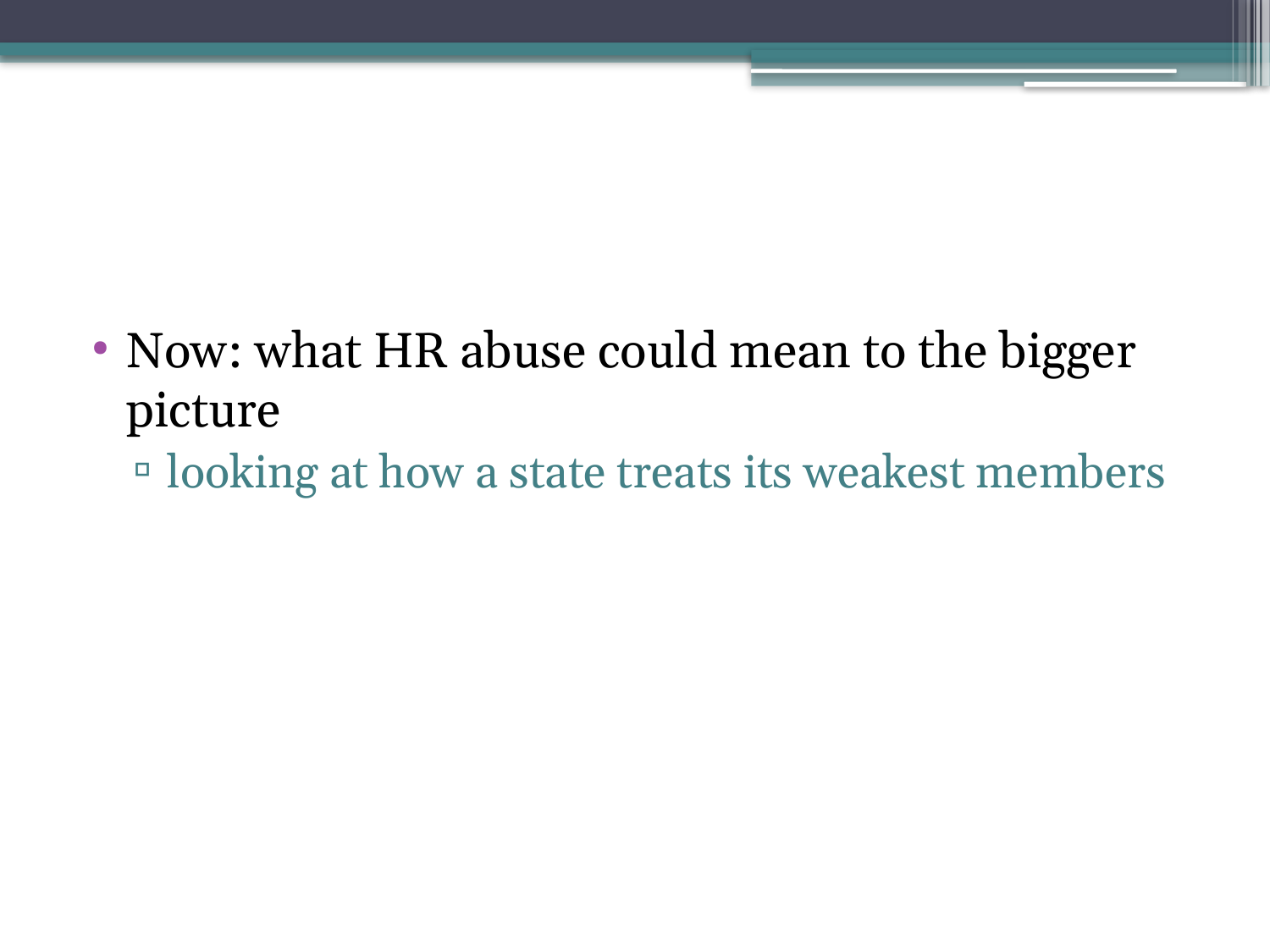

#
Now: what HR abuse could mean to the bigger picture
looking at how a state treats its weakest members